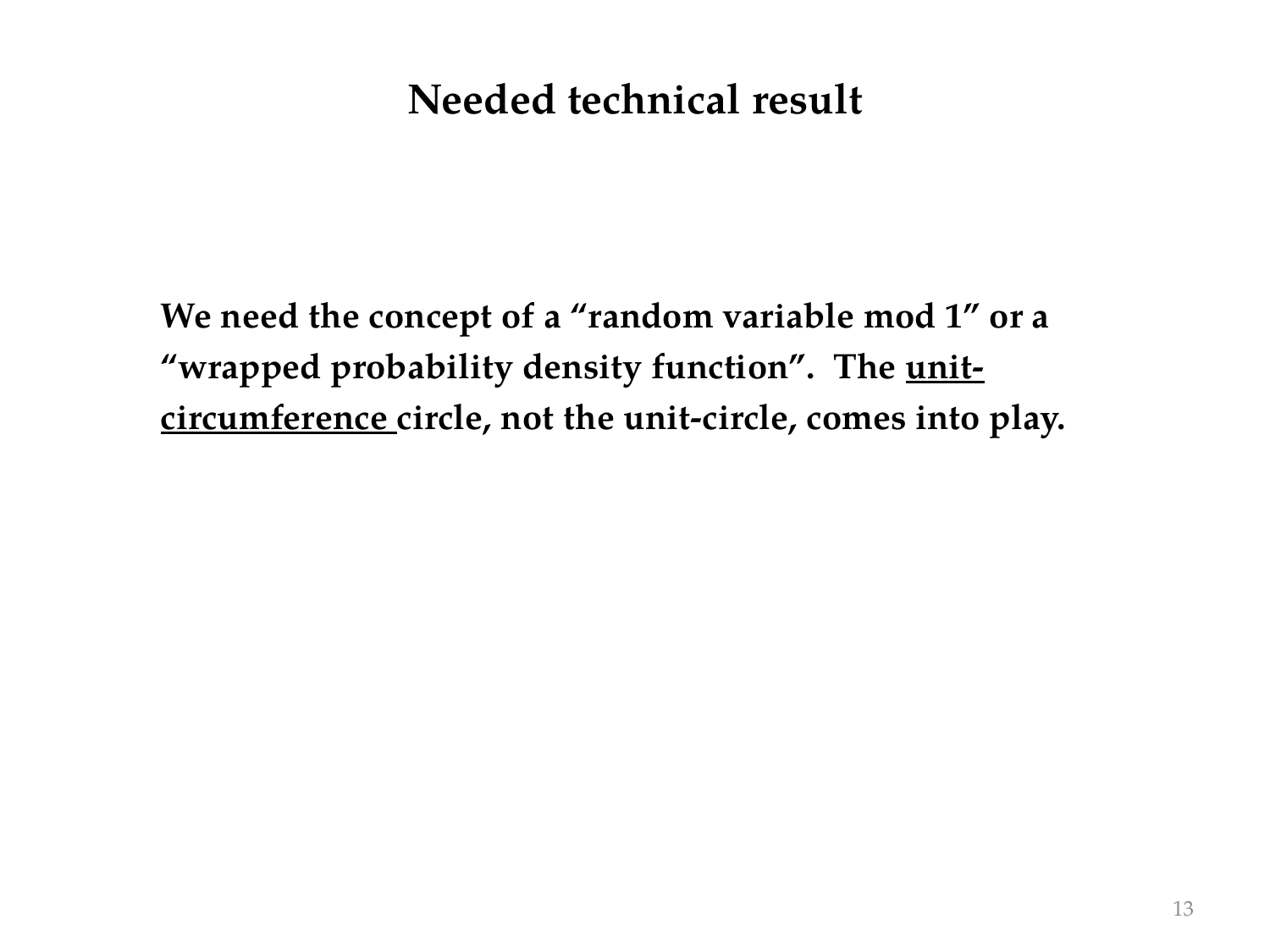

Needed technical result
We need the concept of a “random variable mod 1” or a “wrapped probability density function”.  The unit-circumference circle, not the unit-circle, comes into play.
13